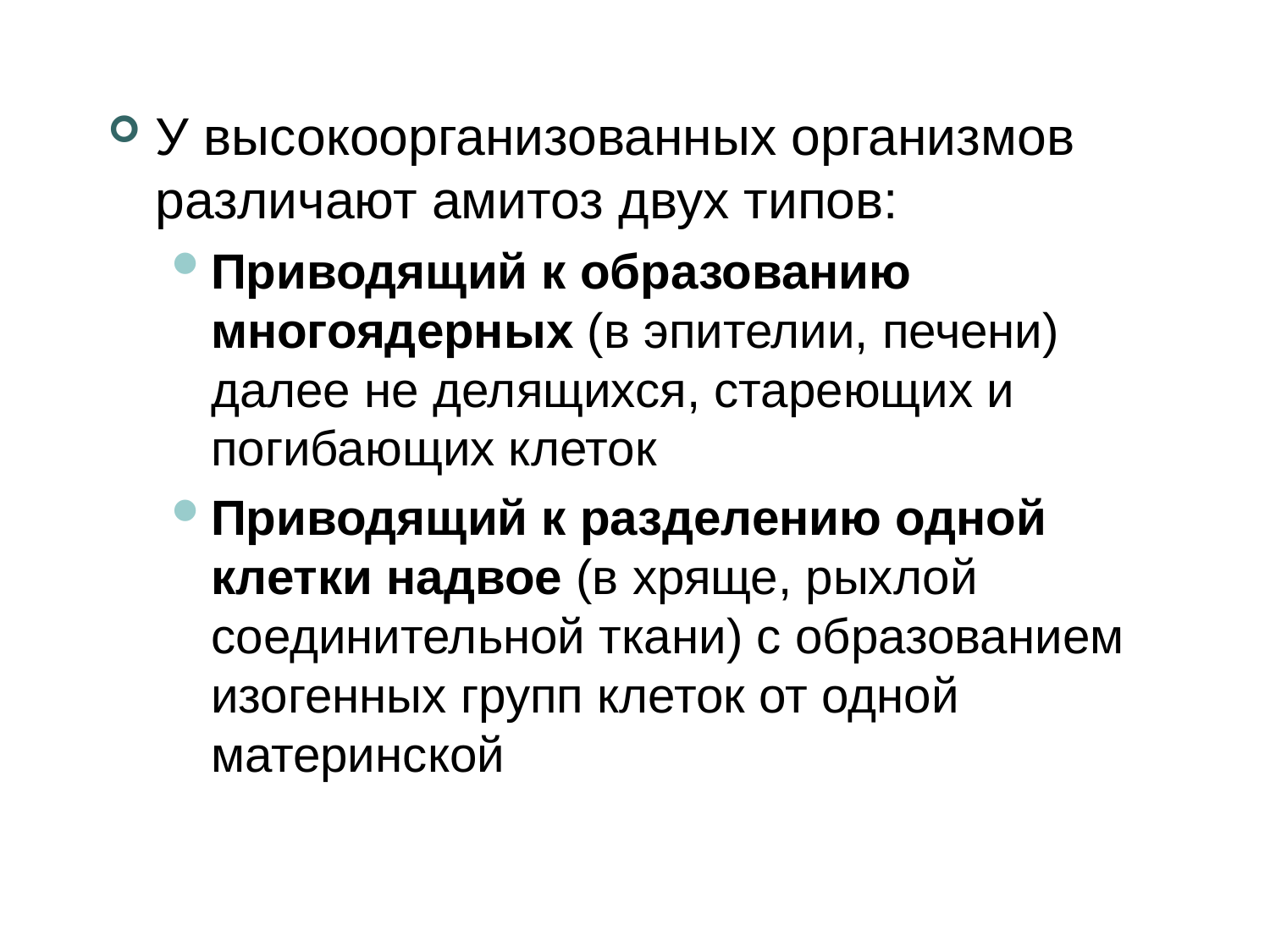

У высокоорганизованных организмов различают амитоз двух типов:
Приводящий к образованию многоядерных (в эпителии, печени) далее не делящихся, стареющих и погибающих клеток
Приводящий к разделению одной клетки надвое (в хряще, рыхлой соединительной ткани) с образованием изогенных групп клеток от одной материнской